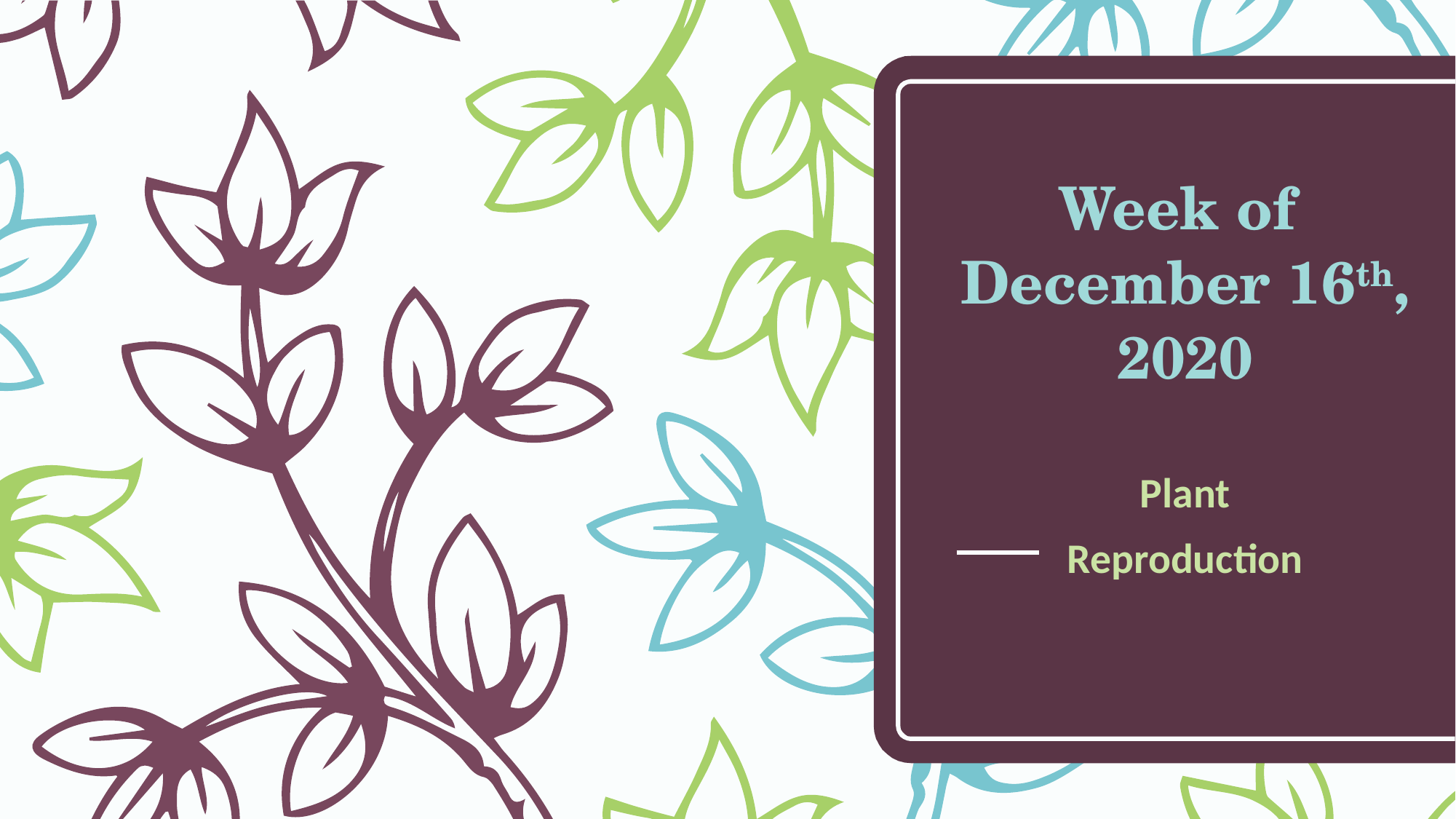

# Week of December 16th, 2020
Plant Reproduction